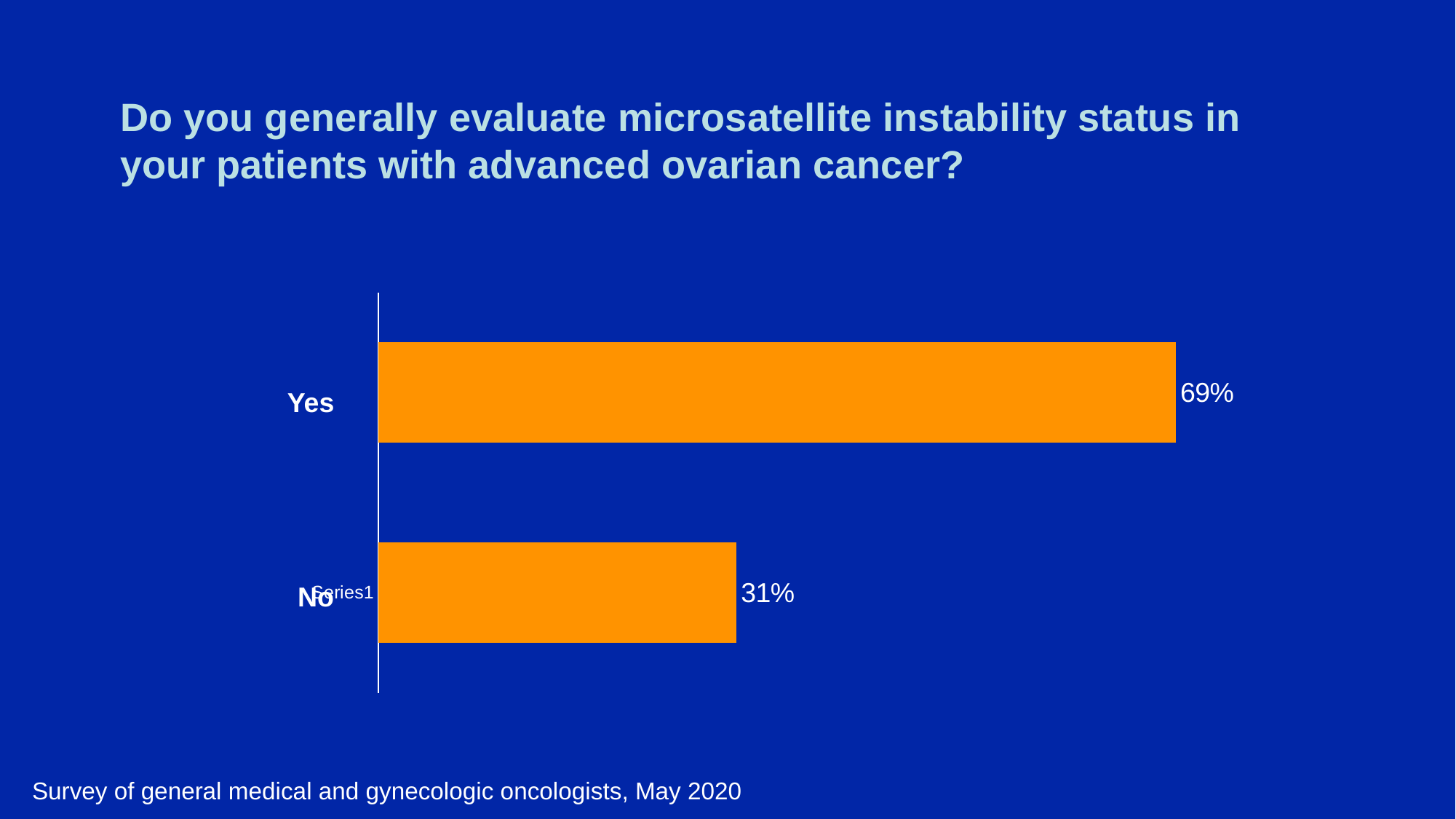

# Do you generally evaluate microsatellite instability status in your patients with advanced ovarian cancer?

### Chart

| Category | Series 1 |
|---|---|
|  | 0.31 |
|  | 0.69 |
Yes
No
Survey of general medical and gynecologic oncologists, May 2020